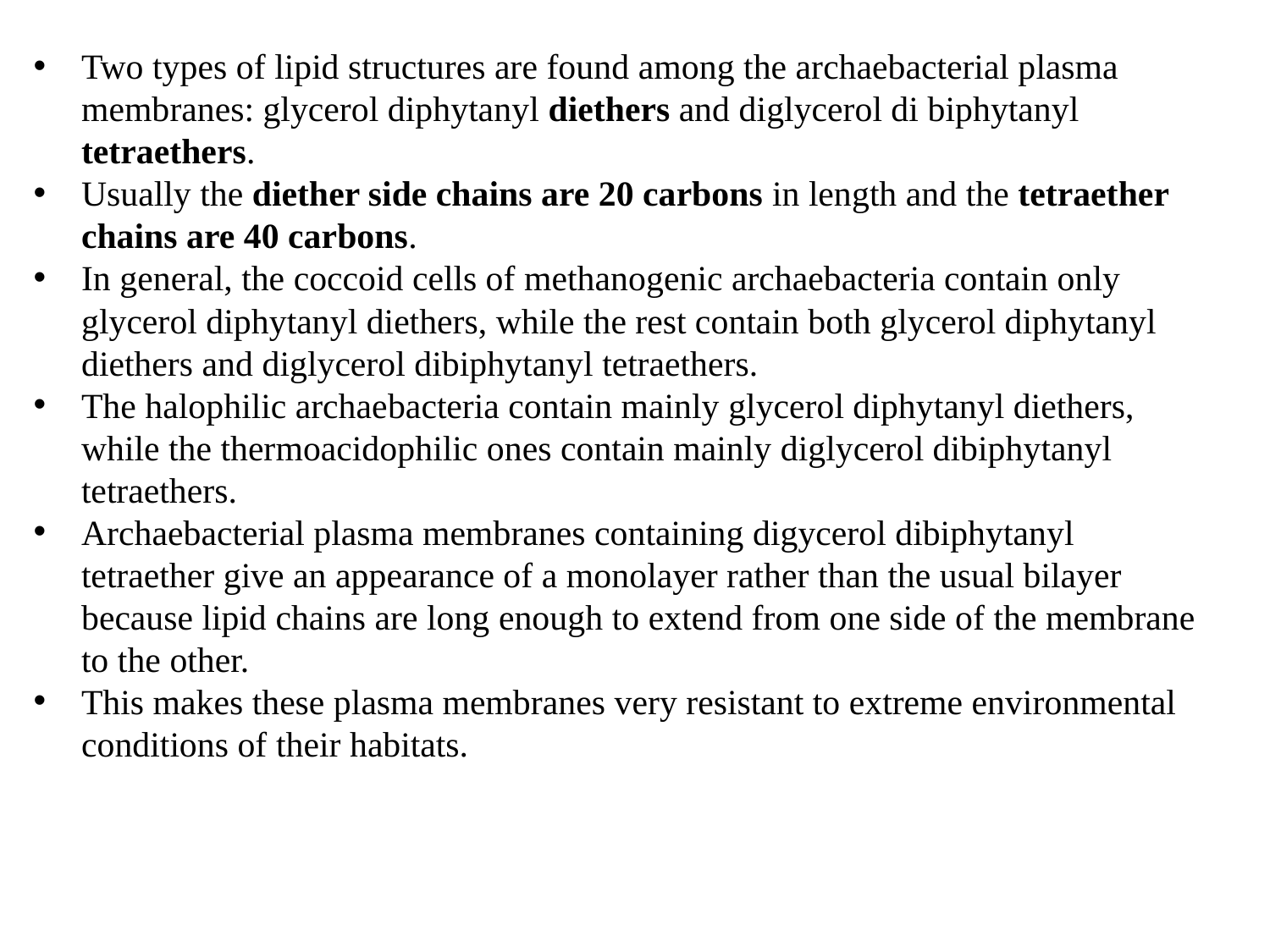

Two types of lipid structures are found among the archaebacterial plasma membranes: glycerol diphytanyl diethers and diglycerol di biphytanyl tetraethers.
Usually the diether side chains are 20 carbons in length and the tetraether chains are 40 carbons.
In general, the coccoid cells of methanogenic archaebacteria contain only glycerol diphytanyl diethers, while the rest contain both glycerol diphytanyl diethers and diglycerol dibiphytanyl tetraethers.
The halophilic archae­bacteria contain mainly glycerol diphytanyl diethers, while the thermoacidophilic ones contain mainly diglycerol dibiphytanyl tetraethers.
Archaebacterial plasma membranes containing digycerol dibiphytanyl tetraether give an appearance of a monolayer rather than the usual bilayer because lipid chains are long enough to extend from one side of the membrane to the other.
This makes these plasma membranes very resistant to extreme environmental conditions of their habitats.